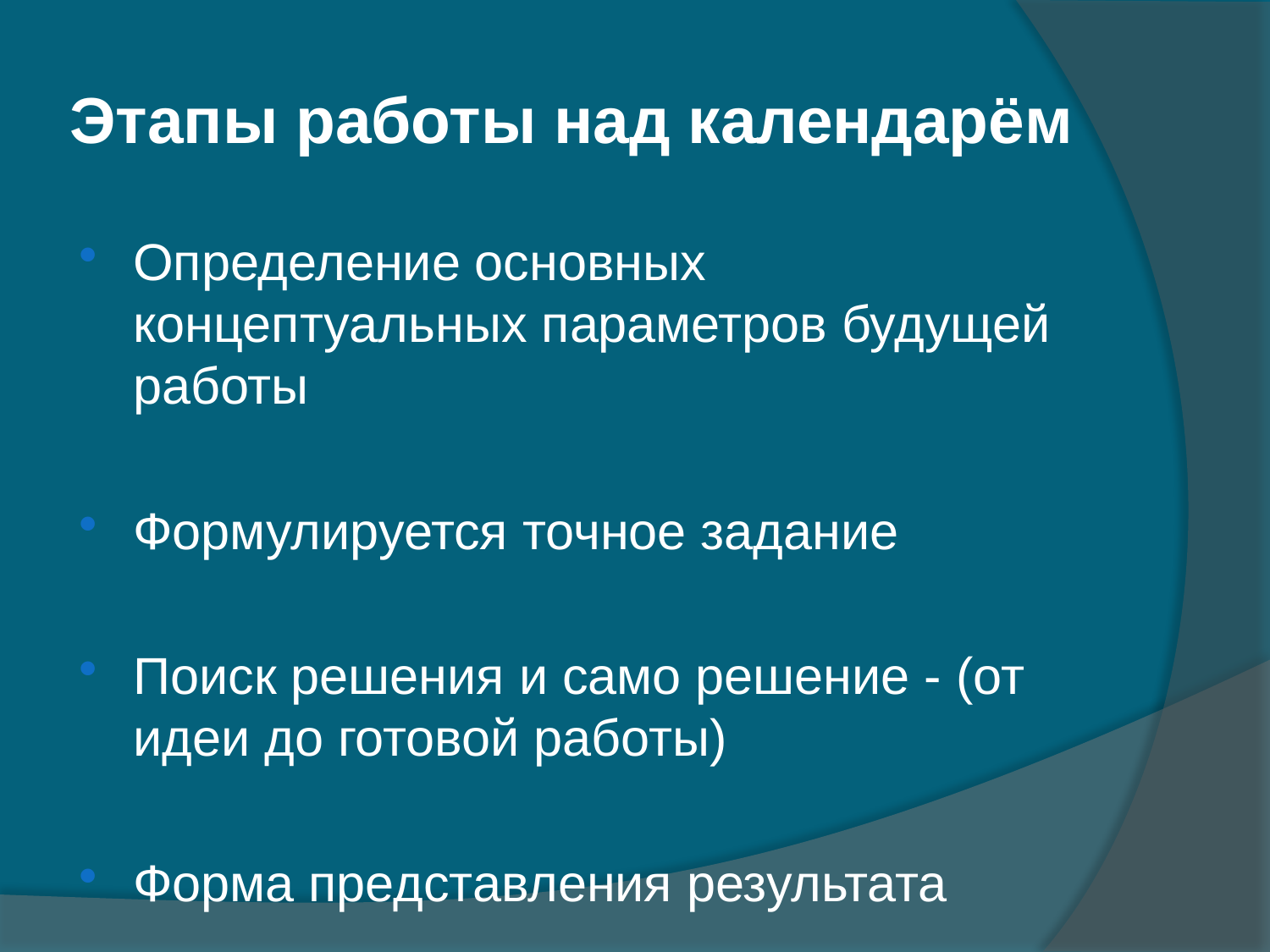

# Этапы работы над календарём
Определение основных концептуальных параметров будущей работы

Формулируется точное задание

Поиск решения и само решение - (от идеи до готовой работы)

Форма представления результата